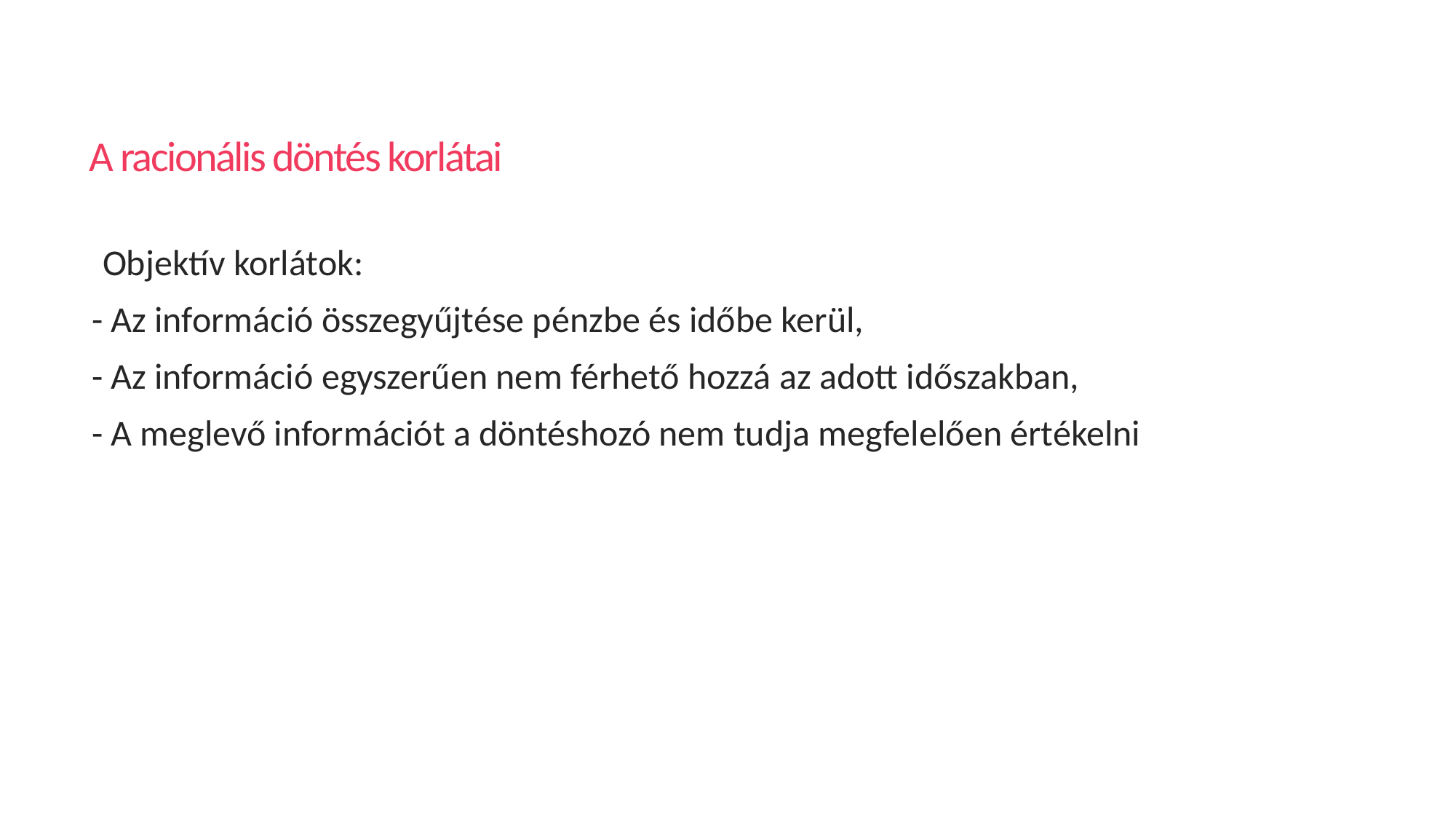

# A racionális döntés korlátai
Objektív korlátok:
- Az információ összegyűjtése pénzbe és időbe kerül,
- Az információ egyszerűen nem férhető hozzá az adott időszakban,
- A meglevő információt a döntéshozó nem tudja megfelelően értékelni
248